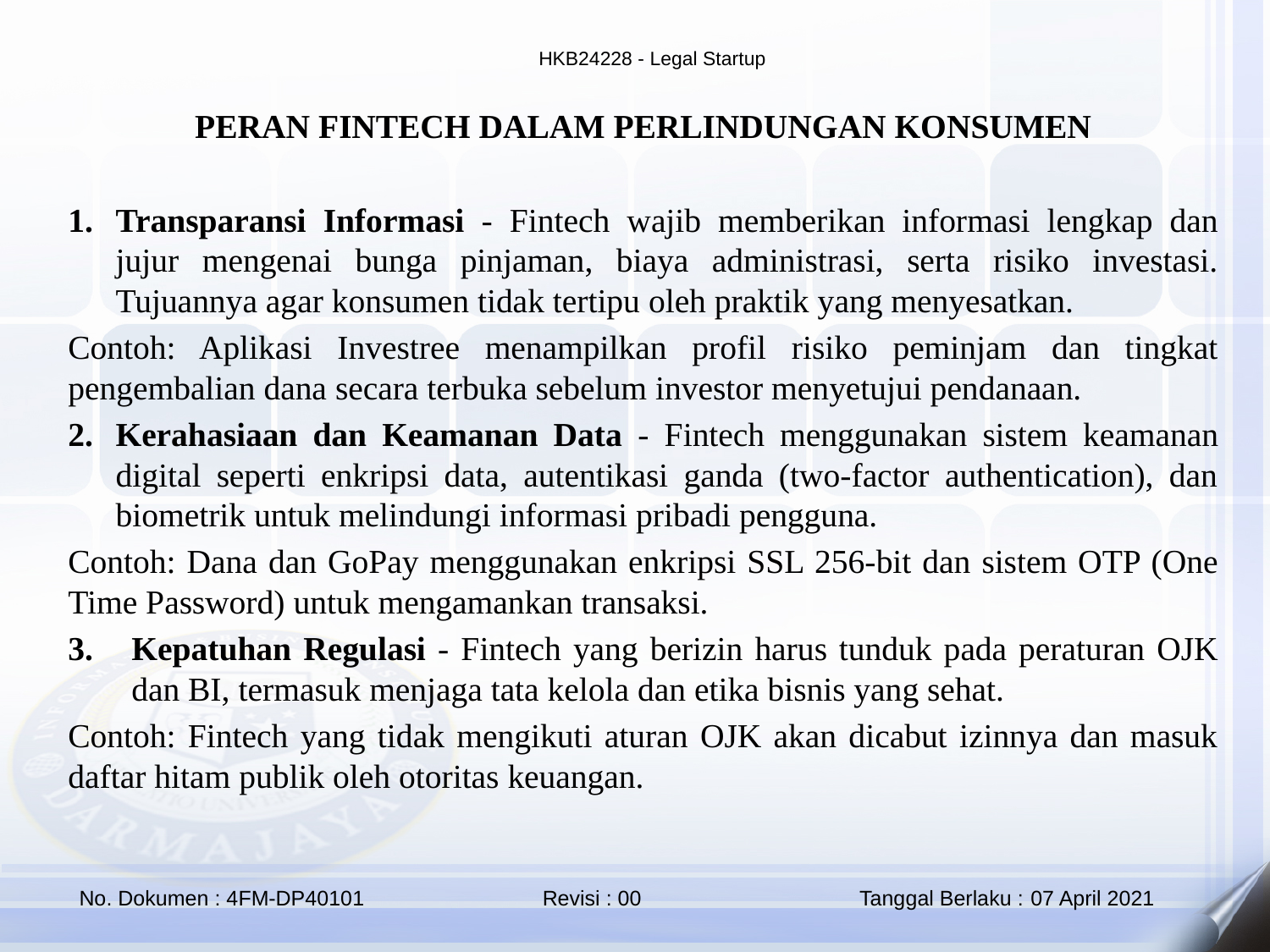

PERAN FINTECH DALAM PERLINDUNGAN KONSUMEN

Transparansi Informasi - Fintech wajib memberikan informasi lengkap dan jujur mengenai bunga pinjaman, biaya administrasi, serta risiko investasi. Tujuannya agar konsumen tidak tertipu oleh praktik yang menyesatkan.
Contoh: Aplikasi Investree menampilkan profil risiko peminjam dan tingkat pengembalian dana secara terbuka sebelum investor menyetujui pendanaan.
Kerahasiaan dan Keamanan Data - Fintech menggunakan sistem keamanan digital seperti enkripsi data, autentikasi ganda (two-factor authentication), dan biometrik untuk melindungi informasi pribadi pengguna.
Contoh: Dana dan GoPay menggunakan enkripsi SSL 256-bit dan sistem OTP (One Time Password) untuk mengamankan transaksi.
Kepatuhan Regulasi - Fintech yang berizin harus tunduk pada peraturan OJK dan BI, termasuk menjaga tata kelola dan etika bisnis yang sehat.
Contoh: Fintech yang tidak mengikuti aturan OJK akan dicabut izinnya dan masuk daftar hitam publik oleh otoritas keuangan.